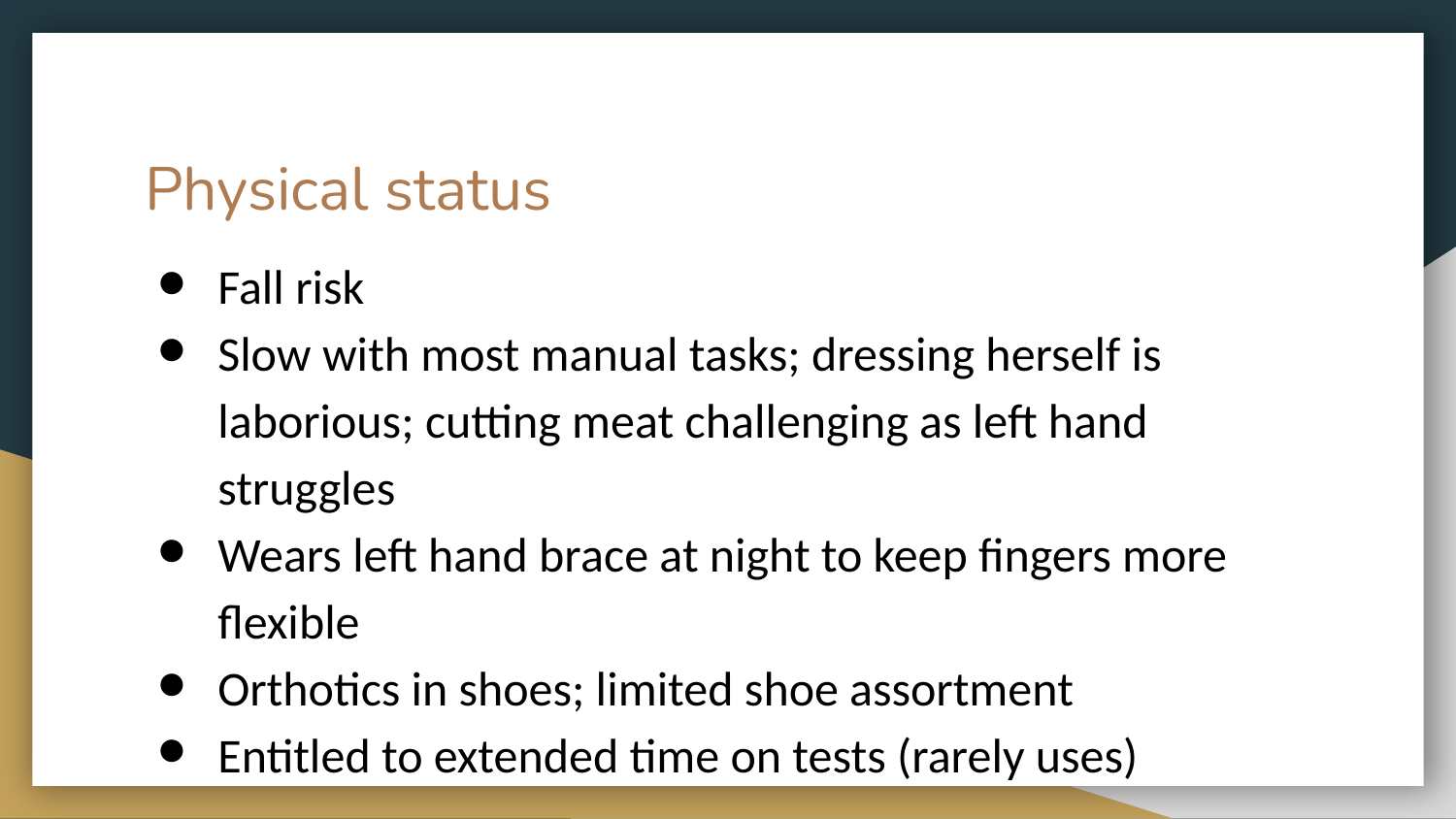

# Physical status
Fall risk
Slow with most manual tasks; dressing herself is laborious; cutting meat challenging as left hand struggles
Wears left hand brace at night to keep fingers more flexible
Orthotics in shoes; limited shoe assortment
Entitled to extended time on tests (rarely uses)